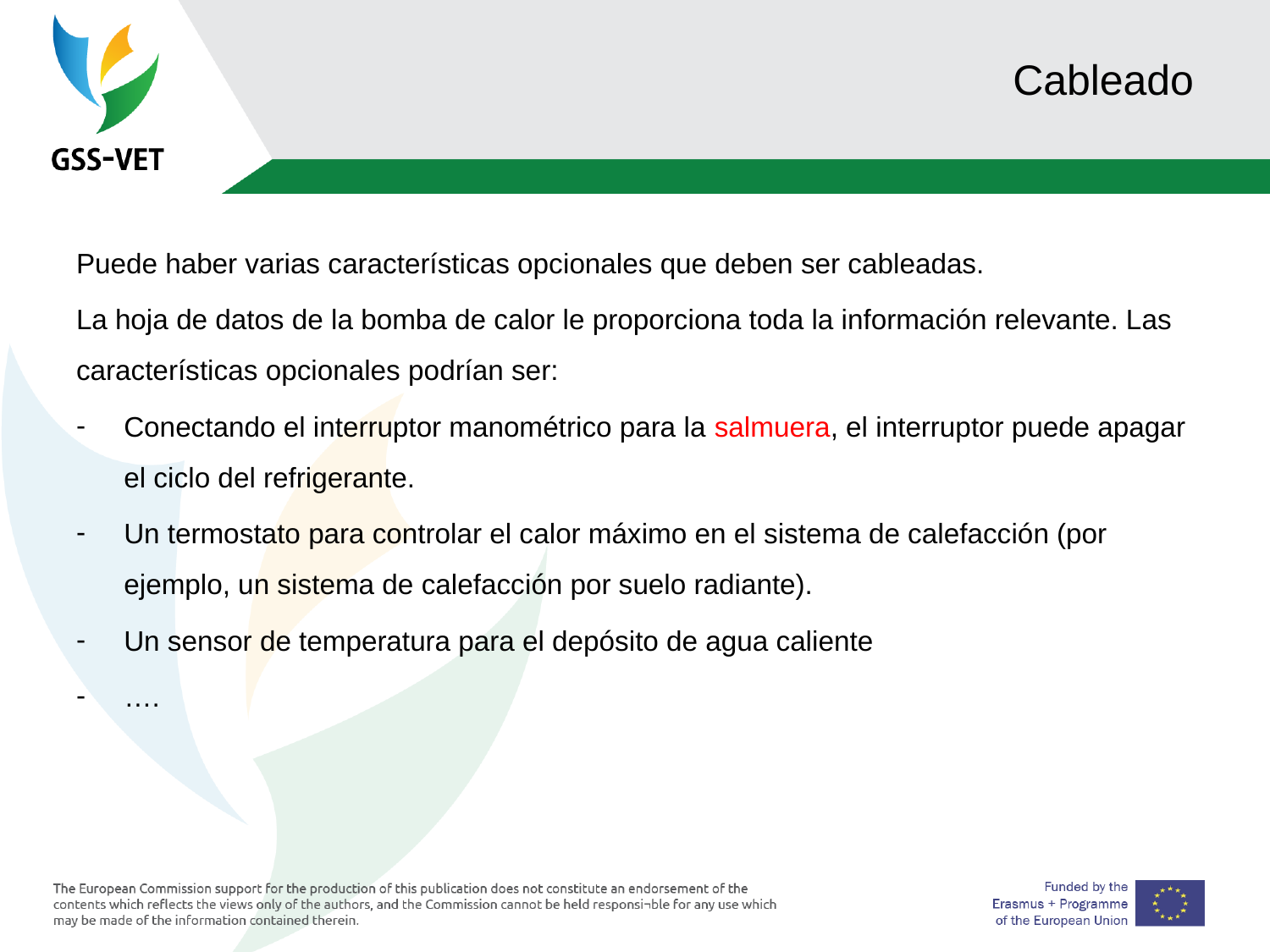

# Cableado
Puede haber varias características opcionales que deben ser cableadas.
La hoja de datos de la bomba de calor le proporciona toda la información relevante. Las características opcionales podrían ser:
Conectando el interruptor manométrico para la salmuera, el interruptor puede apagar el ciclo del refrigerante.
Un termostato para controlar el calor máximo en el sistema de calefacción (por ejemplo, un sistema de calefacción por suelo radiante).
Un sensor de temperatura para el depósito de agua caliente
….